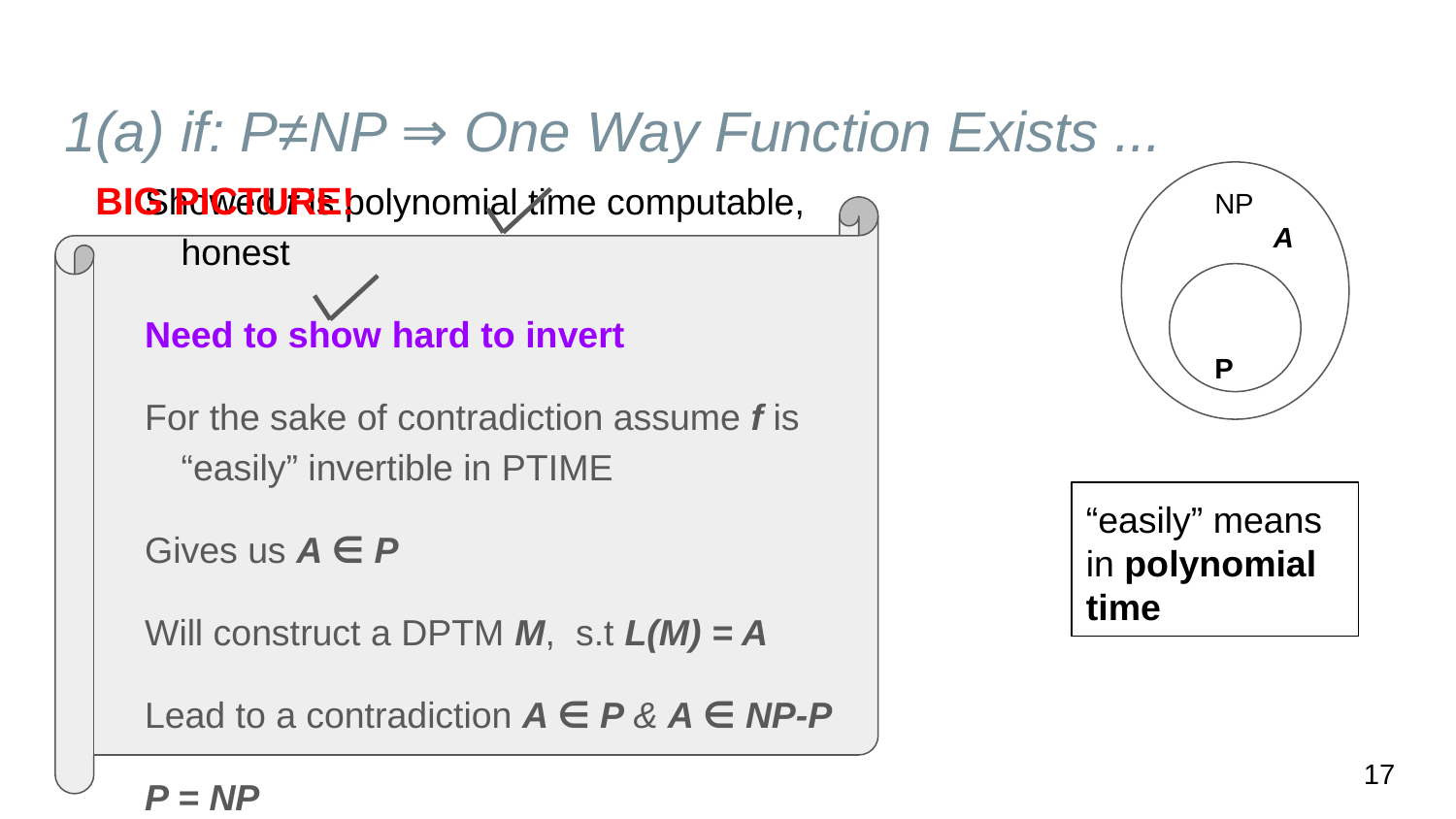

# 1(a) if: P≠NP ⇒ One Way Function Exists ...

NP
A

P
BIG PICTURE!
Showed f is polynomial time computable, honest
Need to show hard to invert
For the sake of contradiction assume f is “easily” invertible in PTIME
Gives us A ∈ P
Will construct a DPTM M,  s.t L(M) = A
Lead to a contradiction A ∈ P & A ∈ NP-P
P = NP
“easily” means in polynomial time

17